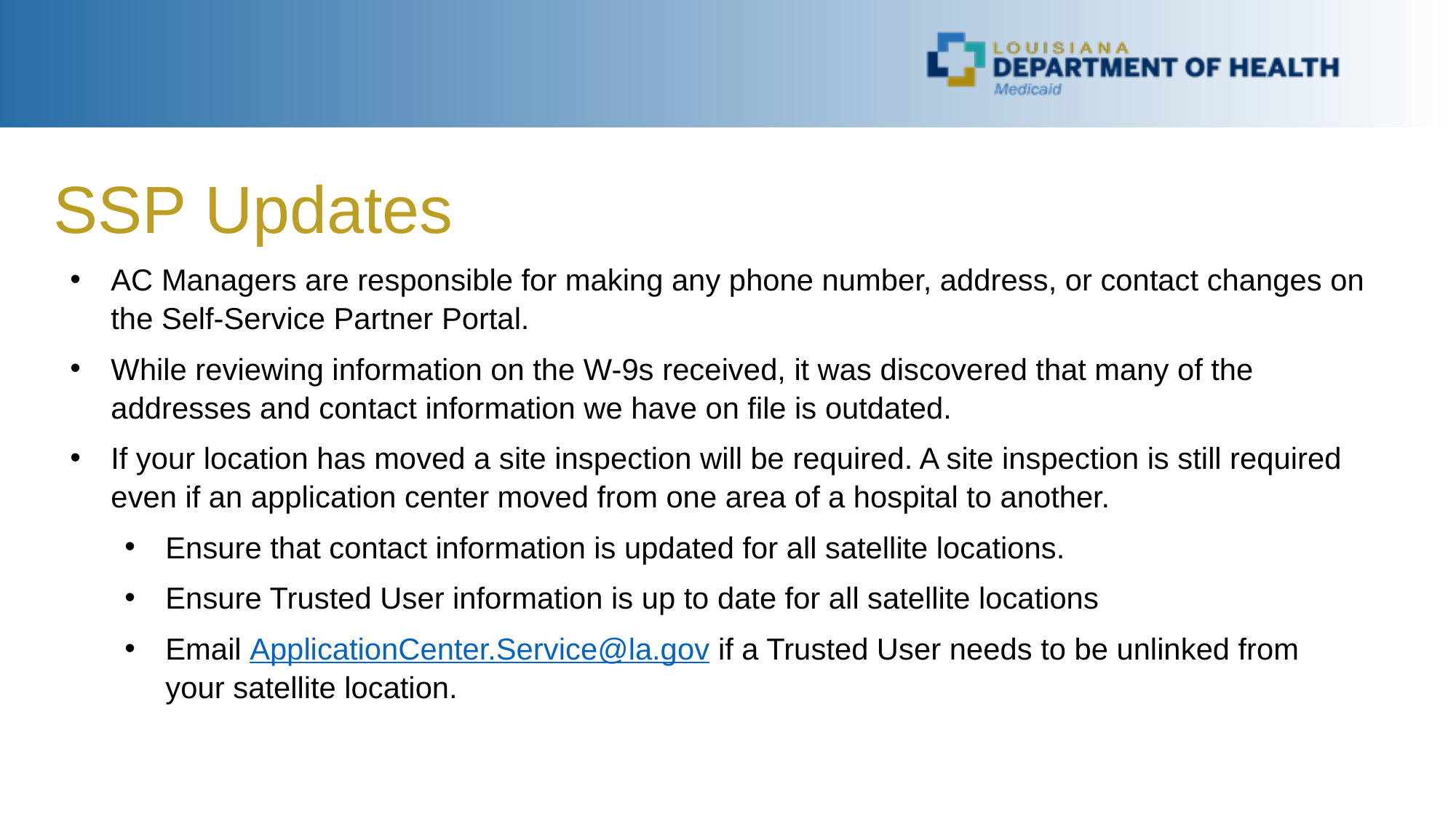

SSP Updates
AC Managers are responsible for making any phone number, address, or contact changes on the Self-Service Partner Portal.
While reviewing information on the W-9s received, it was discovered that many of the addresses and contact information we have on file is outdated.
If your location has moved a site inspection will be required. A site inspection is still required even if an application center moved from one area of a hospital to another.
Ensure that contact information is updated for all satellite locations.
Ensure Trusted User information is up to date for all satellite locations
Email ApplicationCenter.Service@la.gov if a Trusted User needs to be unlinked from your satellite location.